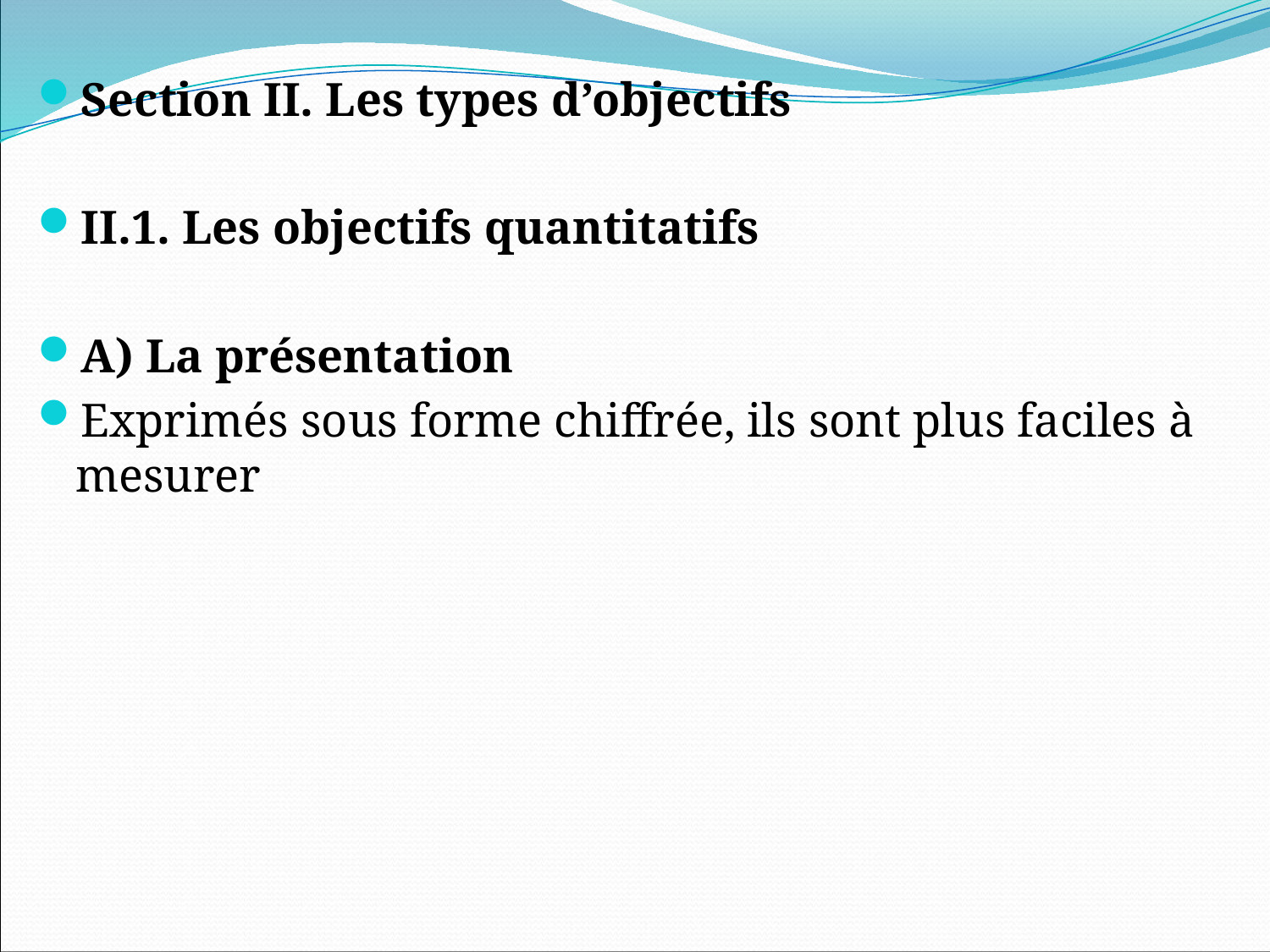

Section II. Les types d’objectifs

II.1. Les objectifs quantitatifs

A) La présentation
Exprimés sous forme chiffrée, ils sont plus faciles à mesurer